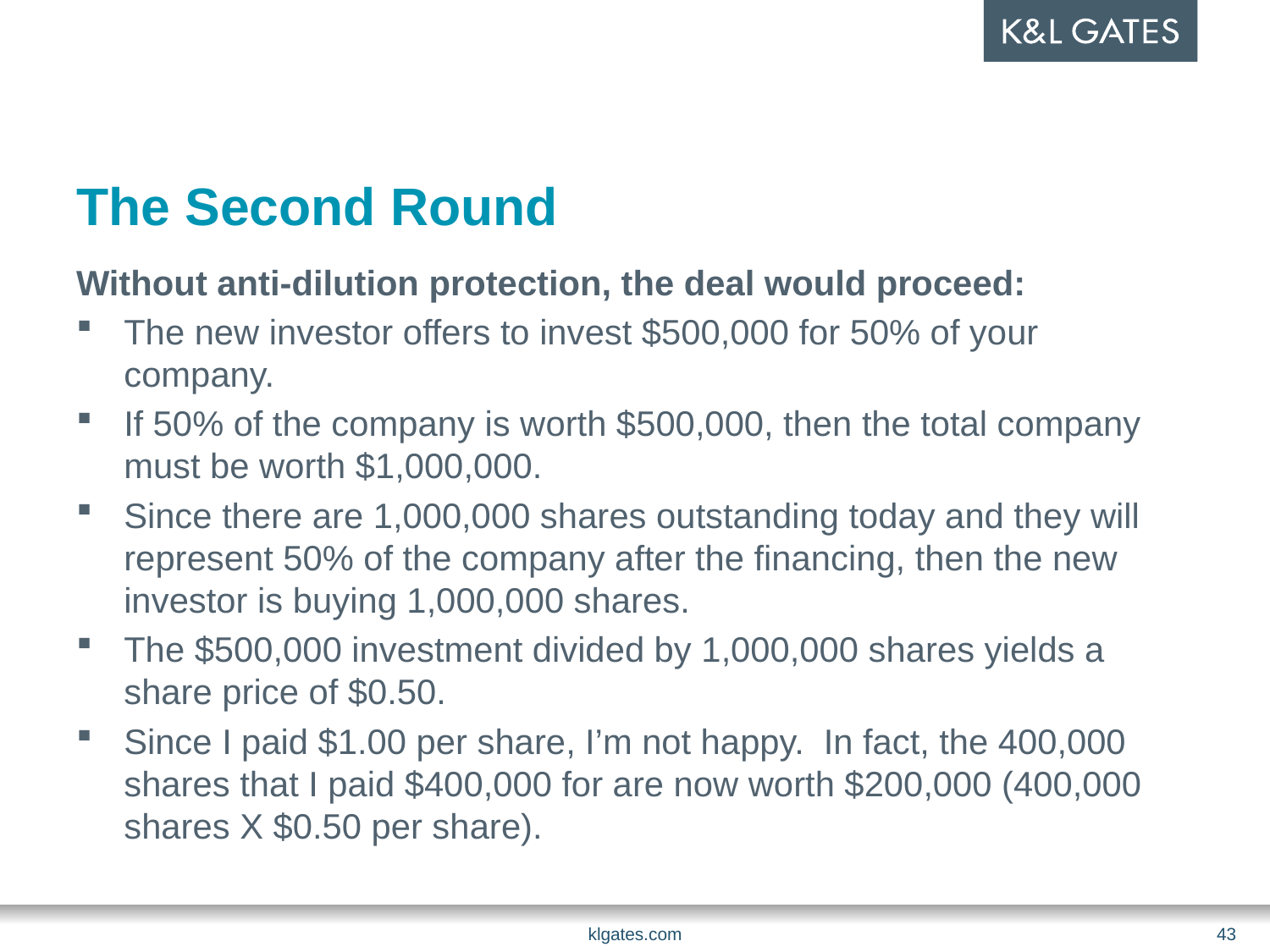

# The Second Round
Without anti-dilution protection, the deal would proceed:
The new investor offers to invest $500,000 for 50% of your company.
If 50% of the company is worth $500,000, then the total company must be worth $1,000,000.
Since there are 1,000,000 shares outstanding today and they will represent 50% of the company after the financing, then the new investor is buying 1,000,000 shares.
The $500,000 investment divided by 1,000,000 shares yields a share price of $0.50.
Since I paid $1.00 per share, I’m not happy.  In fact, the 400,000 shares that I paid $400,000 for are now worth $200,000 (400,000 shares X $0.50 per share).
klgates.com
43